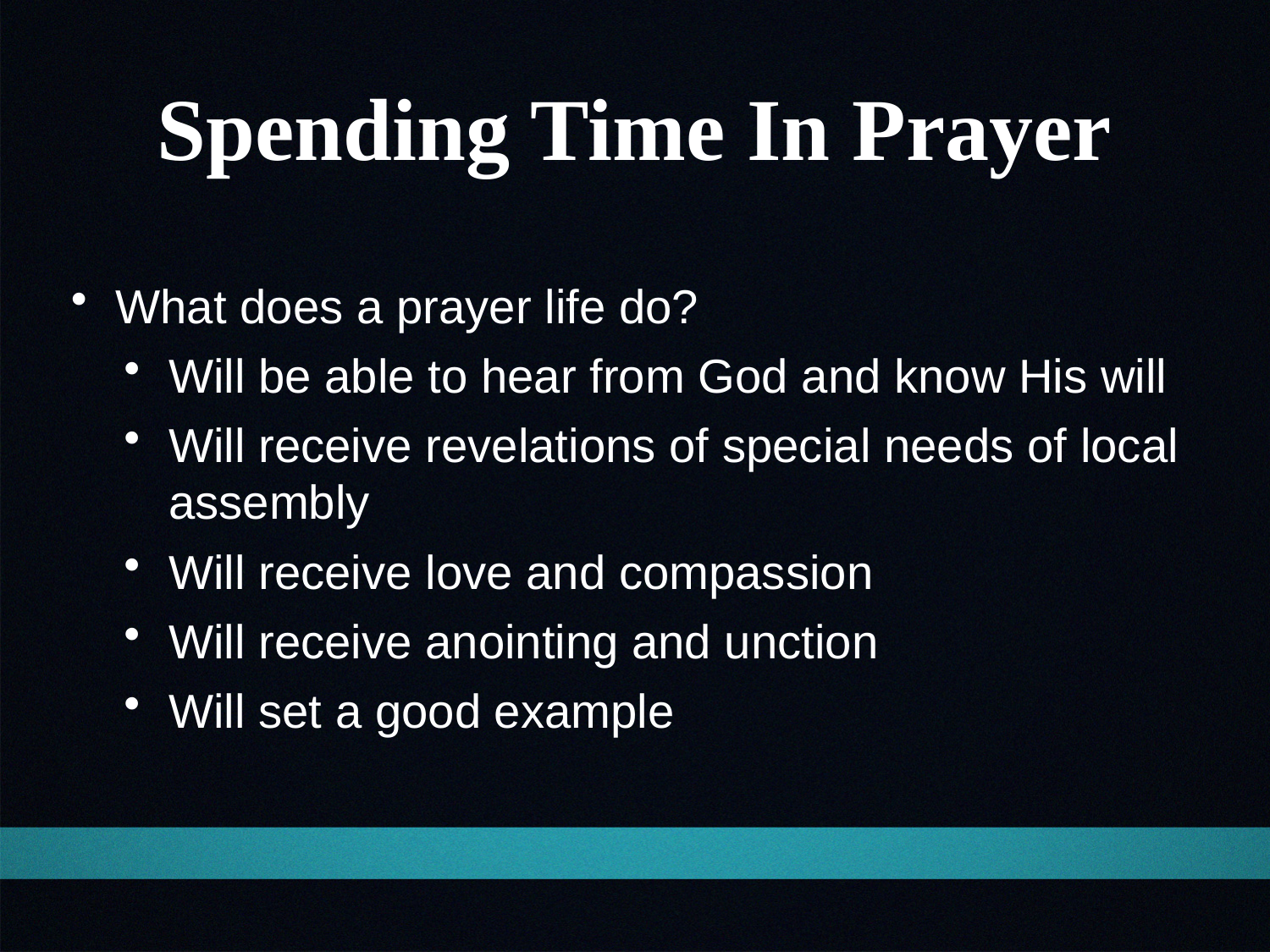

Spending Time In Prayer
What does a prayer life do?
Will be able to hear from God and know His will
Will receive revelations of special needs of local assembly
Will receive love and compassion
Will receive anointing and unction
Will set a good example